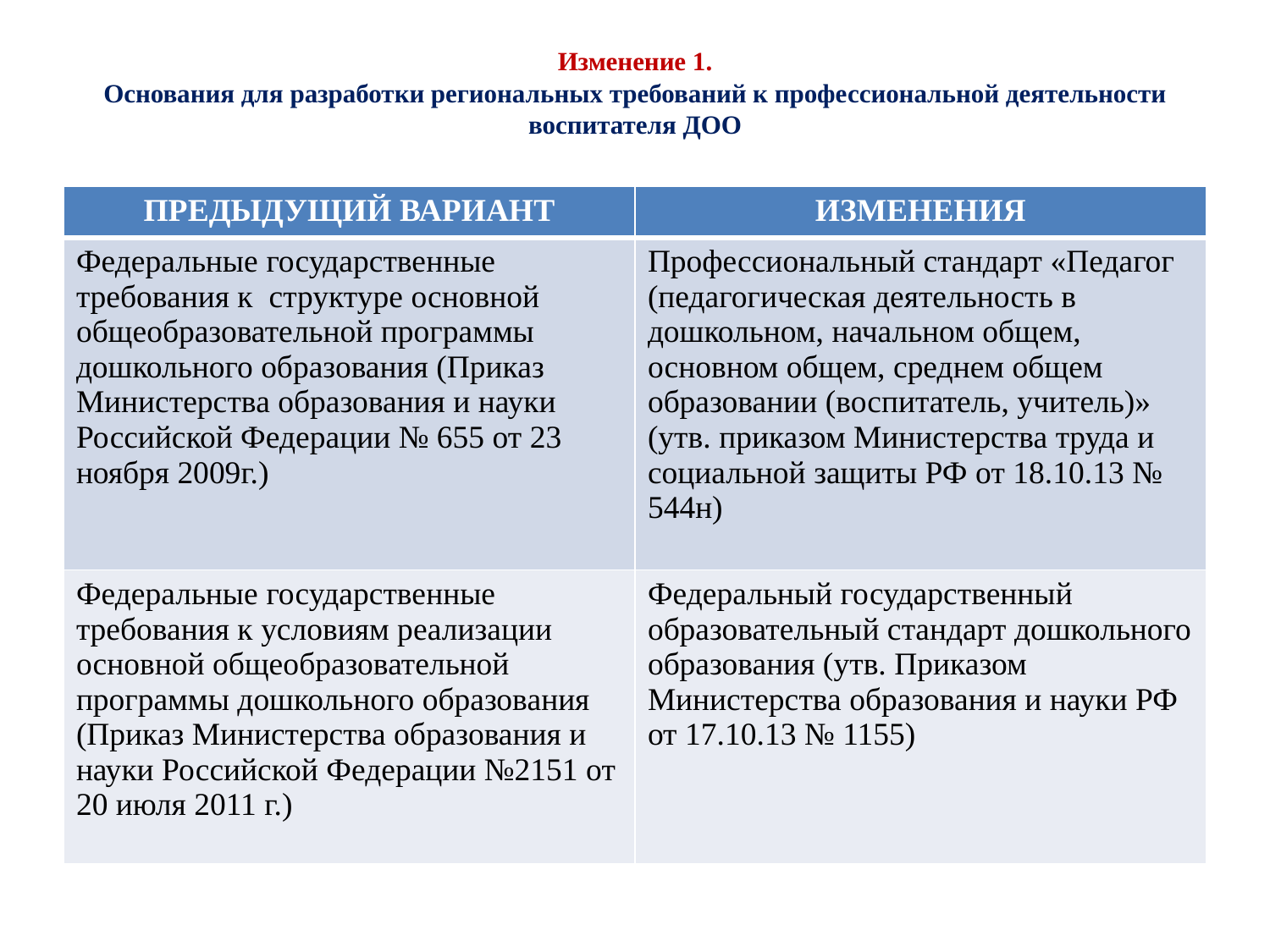

# Изменение 1. Основания для разработки региональных требований к профессиональной деятельности воспитателя ДОО
| ПРЕДЫДУЩИЙ ВАРИАНТ | ИЗМЕНЕНИЯ |
| --- | --- |
| Федеральные государственные требования к структуре основной общеобразовательной программы дошкольного образования (Приказ Министерства образования и науки Российской Федерации № 655 от 23 ноября 2009г.) | Профессиональный стандарт «Педагог (педагогическая деятельность в дошкольном, начальном общем, основном общем, среднем общем образовании (воспитатель, учитель)» (утв. приказом Министерства труда и социальной защиты РФ от 18.10.13 № 544н) |
| Федеральные государственные требования к условиям реализации основной общеобразовательной программы дошкольного образования (Приказ Министерства образования и науки Российской Федерации №2151 от 20 июля 2011 г.) | Федеральный государственный образовательный стандарт дошкольного образования (утв. Приказом Министерства образования и науки РФ от 17.10.13 № 1155) |